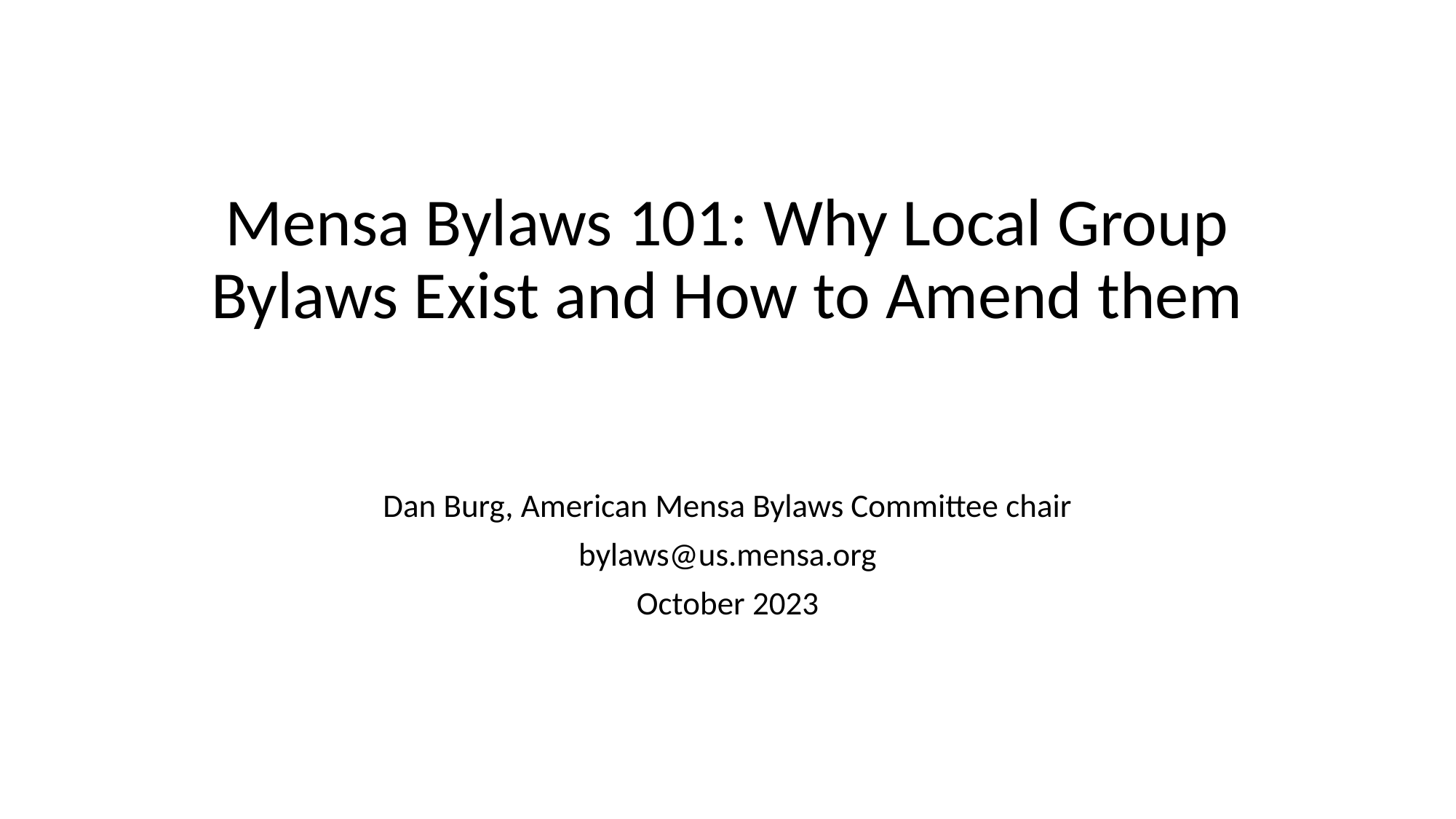

# Mensa Bylaws 101: Why Local Group Bylaws Exist and How to Amend them

Dan Burg, American Mensa Bylaws Committee chair
bylaws@us.mensa.org
October 2023